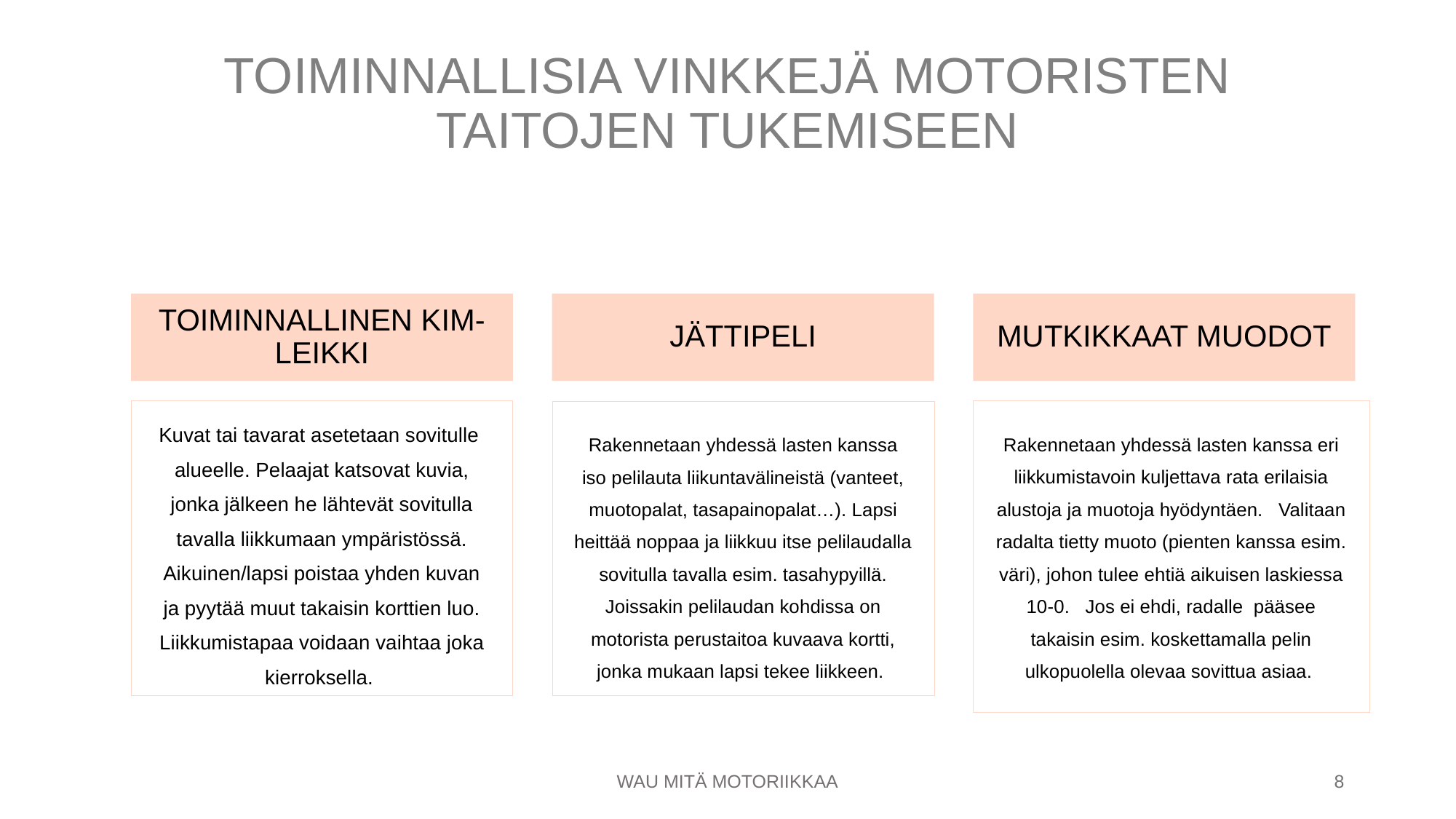

# TOIMINNALLISIA VINKKEJÄ MOTORISTEN TAITOJEN TUKEMISEEN

TOIMINNALLINEN KIM-LEIKKI
JÄTTIPELI
MUTKIKKAAT MUODOT
Rakennetaan yhdessä lasten kanssa eri liikkumistavoin kuljettava rata erilaisia alustoja ja muotoja hyödyntäen.   Valitaan radalta tietty muoto (pienten kanssa esim. väri), johon tulee ehtiä aikuisen laskiessa 10-0.   Jos ei ehdi, radalle  pääsee takaisin esim. koskettamalla pelin ulkopuolella olevaa sovittua asiaa.
Kuvat tai tavarat asetetaan sovitulle  alueelle. Pelaajat katsovat kuvia, jonka jälkeen he lähtevät sovitulla tavalla liikkumaan ympäristössä. Aikuinen/lapsi poistaa yhden kuvan ja pyytää muut takaisin korttien luo. Liikkumistapaa voidaan vaihtaa joka kierroksella.
Rakennetaan yhdessä lasten kanssa iso pelilauta liikuntavälineistä (vanteet, muotopalat, tasapainopalat…). Lapsi heittää noppaa ja liikkuu itse pelilaudalla sovitulla tavalla esim. tasahypyillä. Joissakin pelilaudan kohdissa on motorista perustaitoa kuvaava kortti, jonka mukaan lapsi tekee liikkeen.

WAU MITÄ MOTORIIKKAA
8